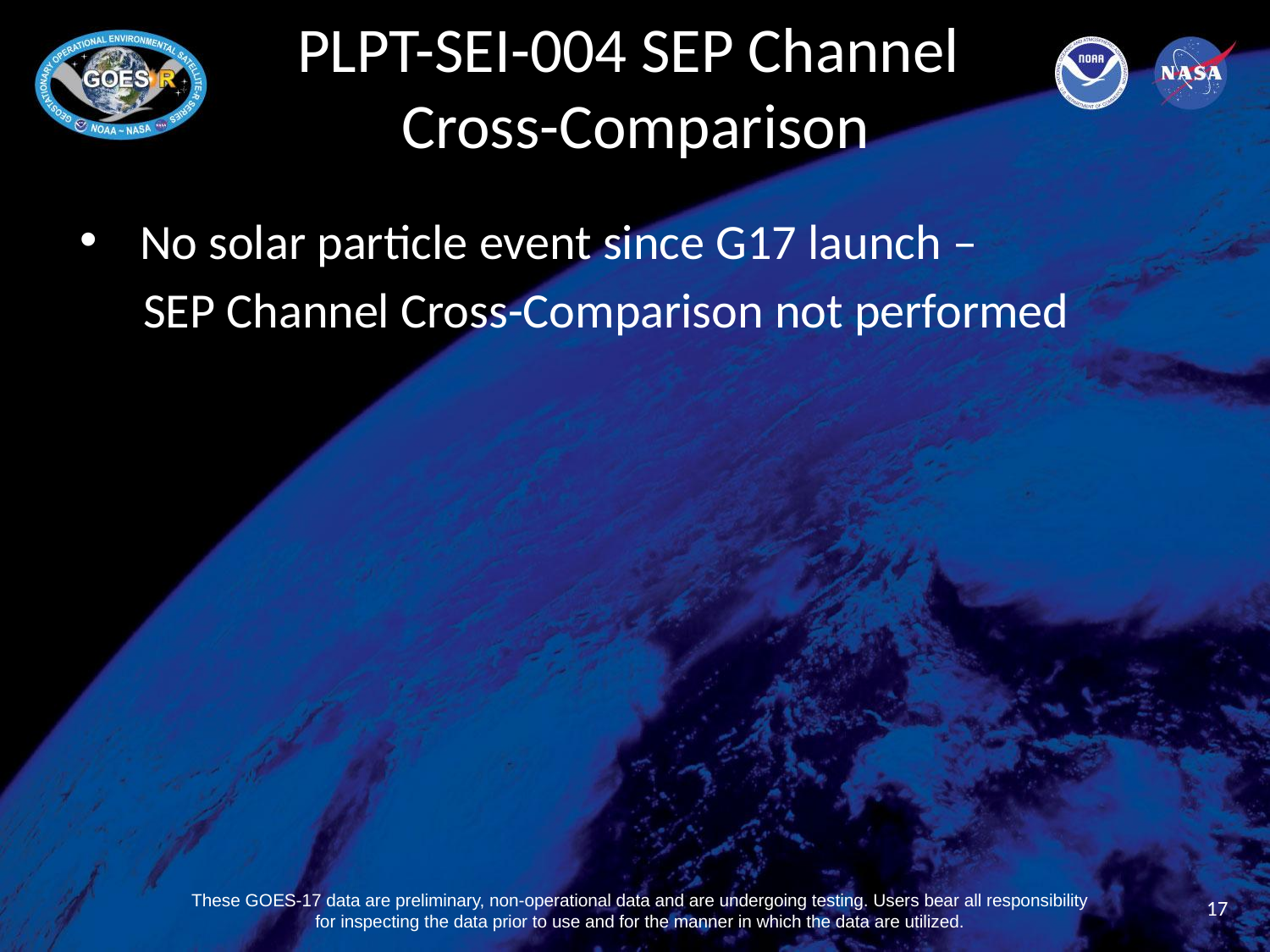

# PLPT-SEI-004 SEP Channel Cross-Comparison
No solar particle event since G17 launch –
SEP Channel Cross-Comparison not performed

17
These GOES-17 data are preliminary, non-operational data and are undergoing testing. Users bear all responsibility for inspecting the data prior to use and for the manner in which the data are utilized.